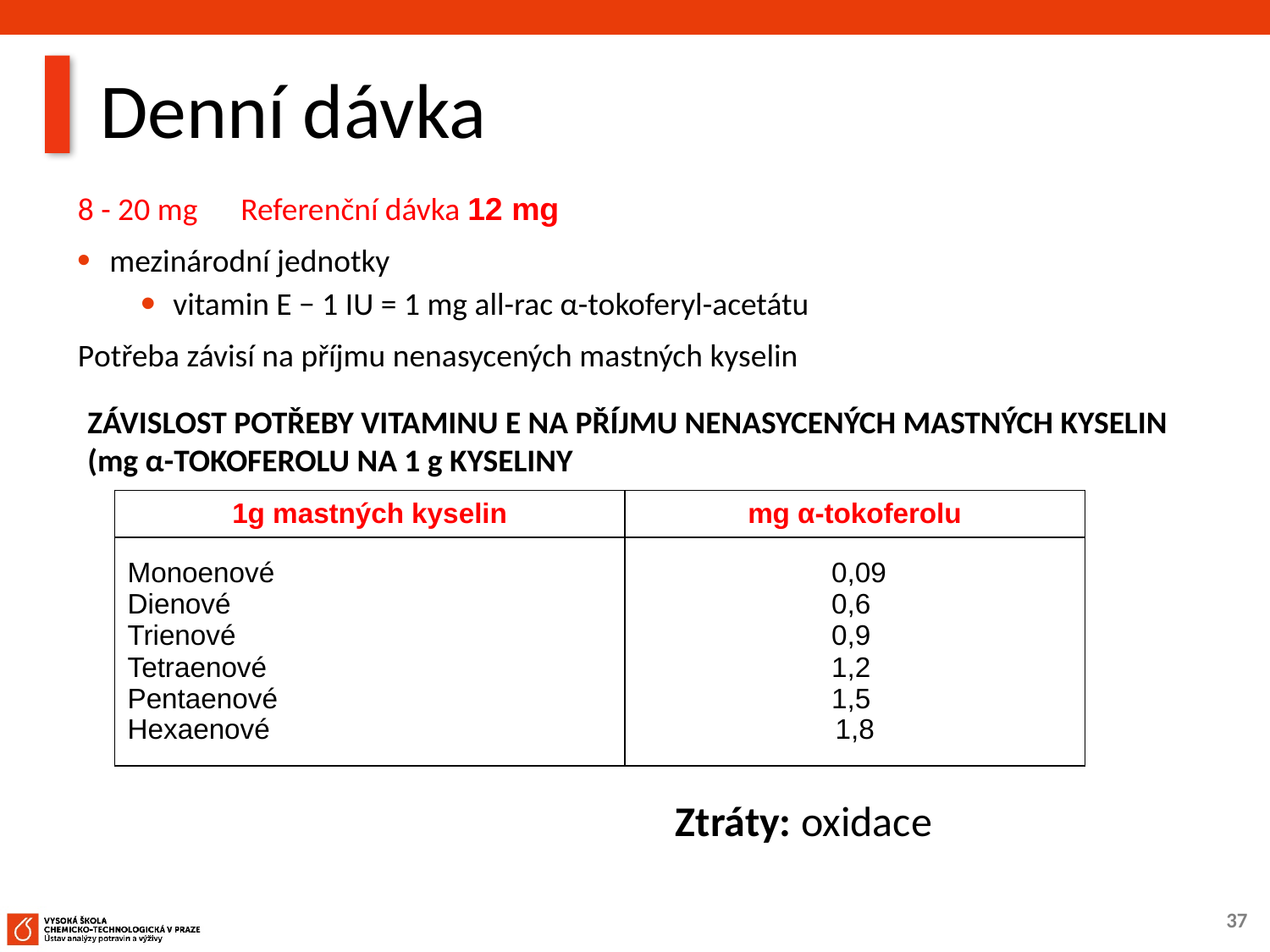

# Denní dávka
8 - 20 mg      Referenční dávka 12 mg
mezinárodní jednotky
vitamin E − 1 IU = 1 mg all-rac α-tokoferyl-acetátu
Potřeba závisí na příjmu nenasycených mastných kyselin

ZÁVISLOST POTŘEBY VITAMINU E NA PŘÍJMU NENASYCENÝCH MASTNÝCH KYSELIN (mg α-TOKOFEROLU NA 1 g KYSELINY
| 1g mastných kyselin | mg α-tokoferolu |
| --- | --- |
| Monoenové Dienové Trienové  Tetraenové Pentaenové Hexaenové | 0,09 0,6 0,9 1,2 1,5 1,8 |

Ztráty: oxidace